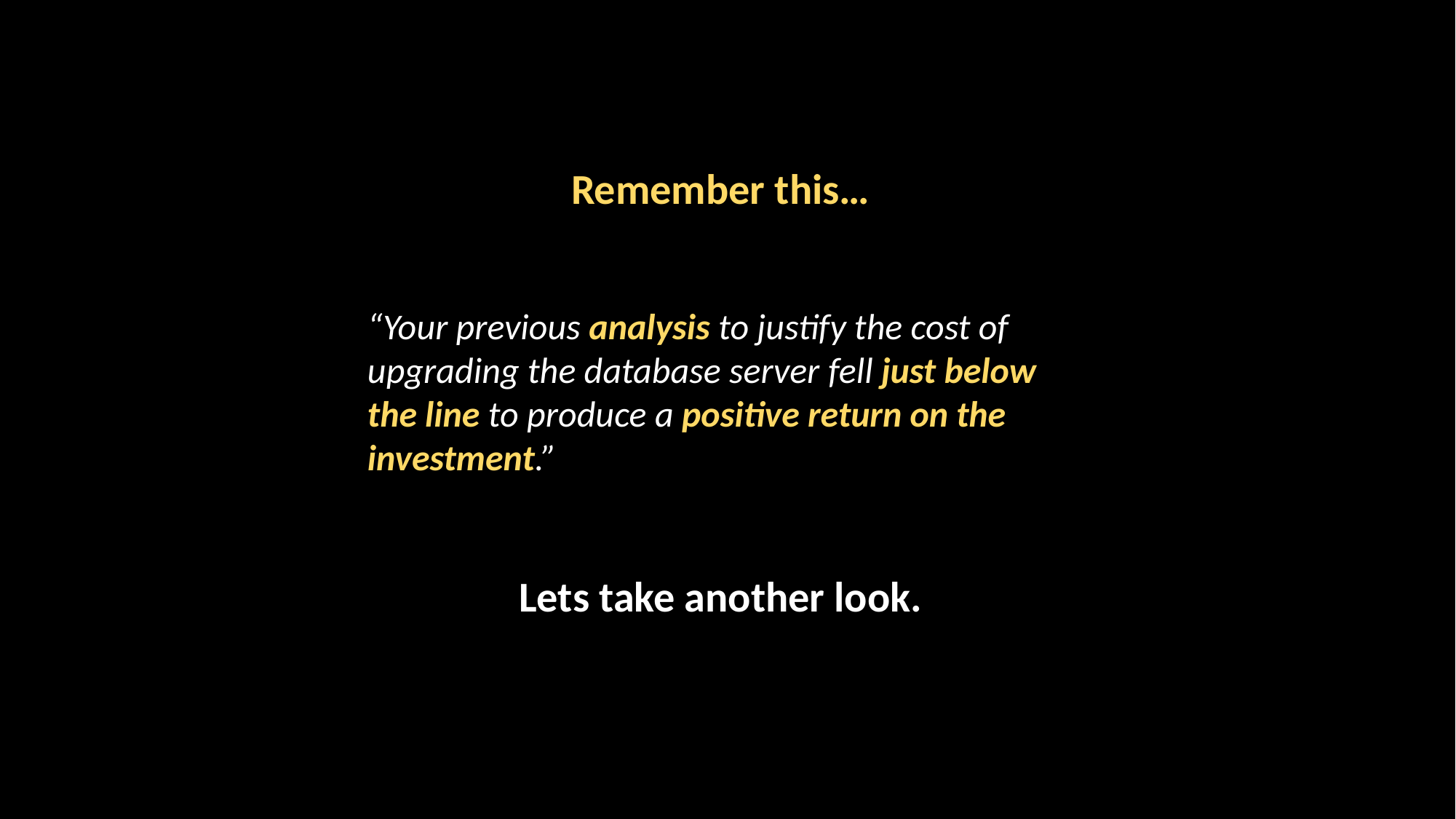

Remember this…
“Your previous analysis to justify the cost of upgrading the database server fell just below the line to produce a positive return on the investment.”
Lets take another look.